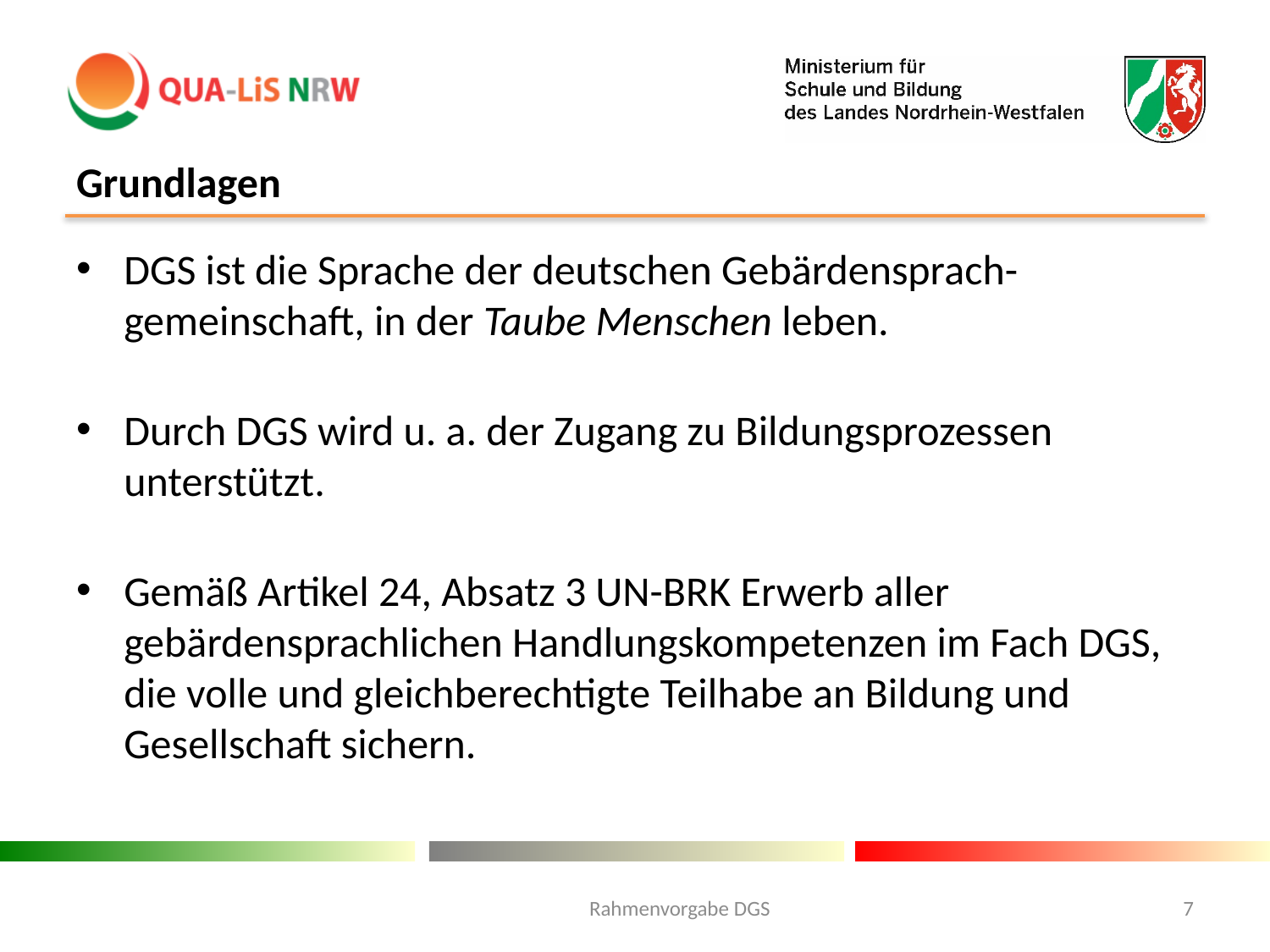

# Grundlagen
DGS ist die Sprache der deutschen Gebärdensprach-gemeinschaft, in der Taube Menschen leben.
Durch DGS wird u. a. der Zugang zu Bildungsprozessen unterstützt.
Gemäß Artikel 24, Absatz 3 UN-BRK Erwerb aller gebärdensprachlichen Handlungskompetenzen im Fach DGS, die volle und gleichberechtigte Teilhabe an Bildung und Gesellschaft sichern.
Rahmenvorgabe DGS
7